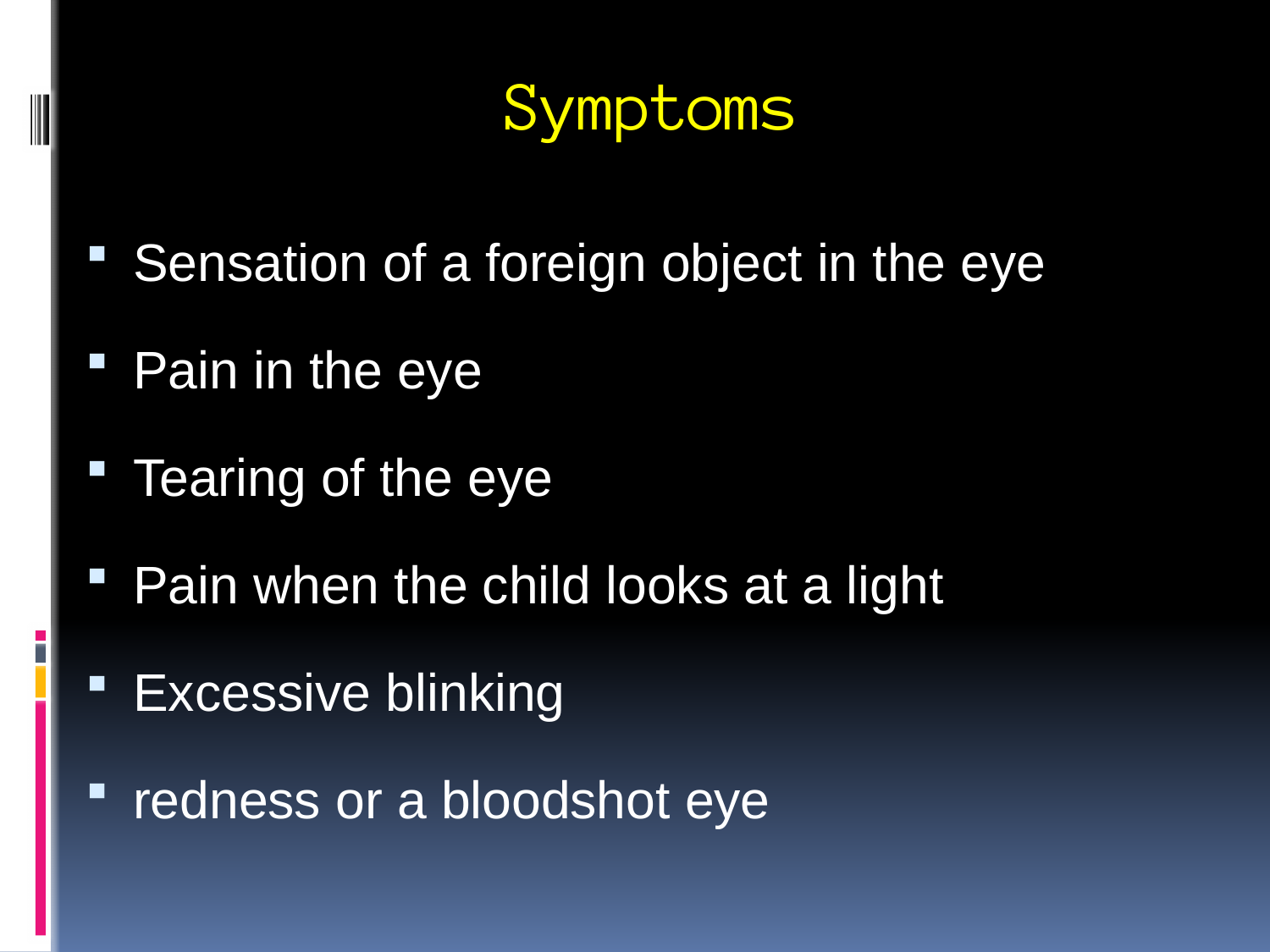

# Symptoms
Sensation of a foreign object in the eye
Pain in the eye
Tearing of the eye
Pain when the child looks at a light
Excessive blinking
redness or a bloodshot eye